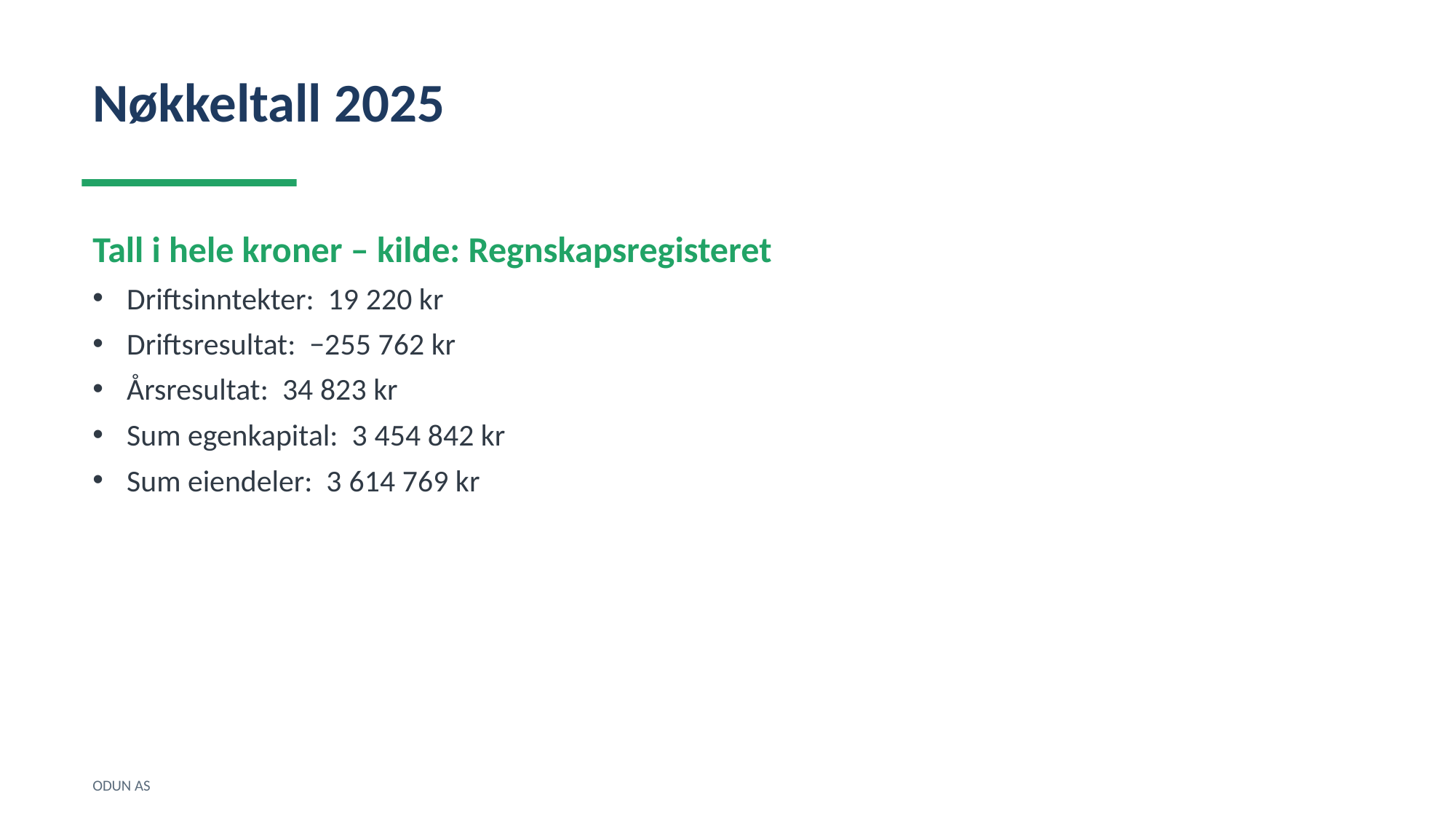

Nøkkeltall 2025

Tall i hele kroner – kilde: Regnskapsregisteret
Driftsinntekter:  19 220 kr
Driftsresultat:  −255 762 kr
Årsresultat:  34 823 kr
Sum egenkapital:  3 454 842 kr
Sum eiendeler:  3 614 769 kr
ODUN AS